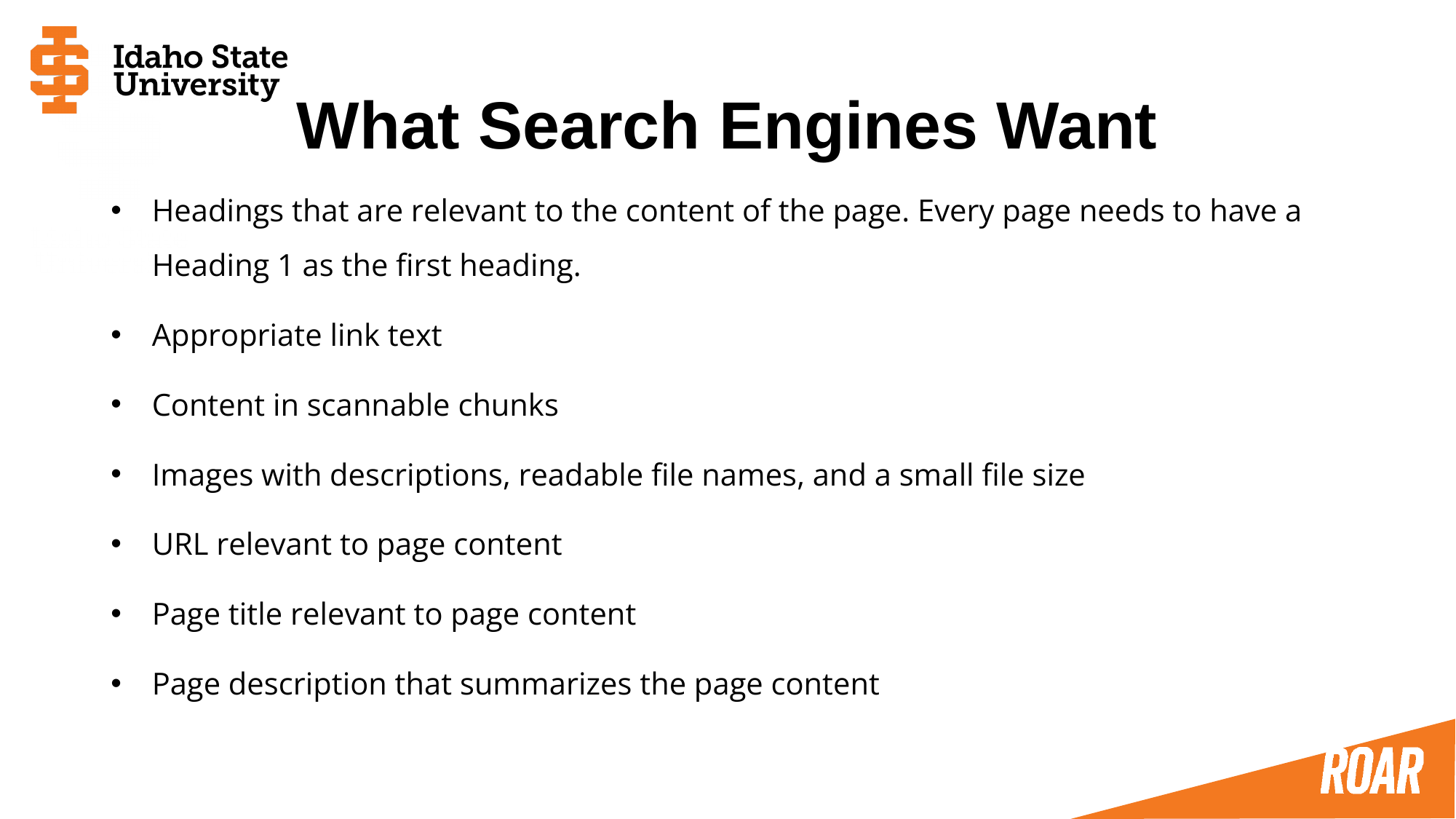

# What Search Engines Want
Headings that are relevant to the content of the page. Every page needs to have a Heading 1 as the first heading.
Appropriate link text
Content in scannable chunks
Images with descriptions, readable file names, and a small file size
URL relevant to page content
Page title relevant to page content
Page description that summarizes the page content